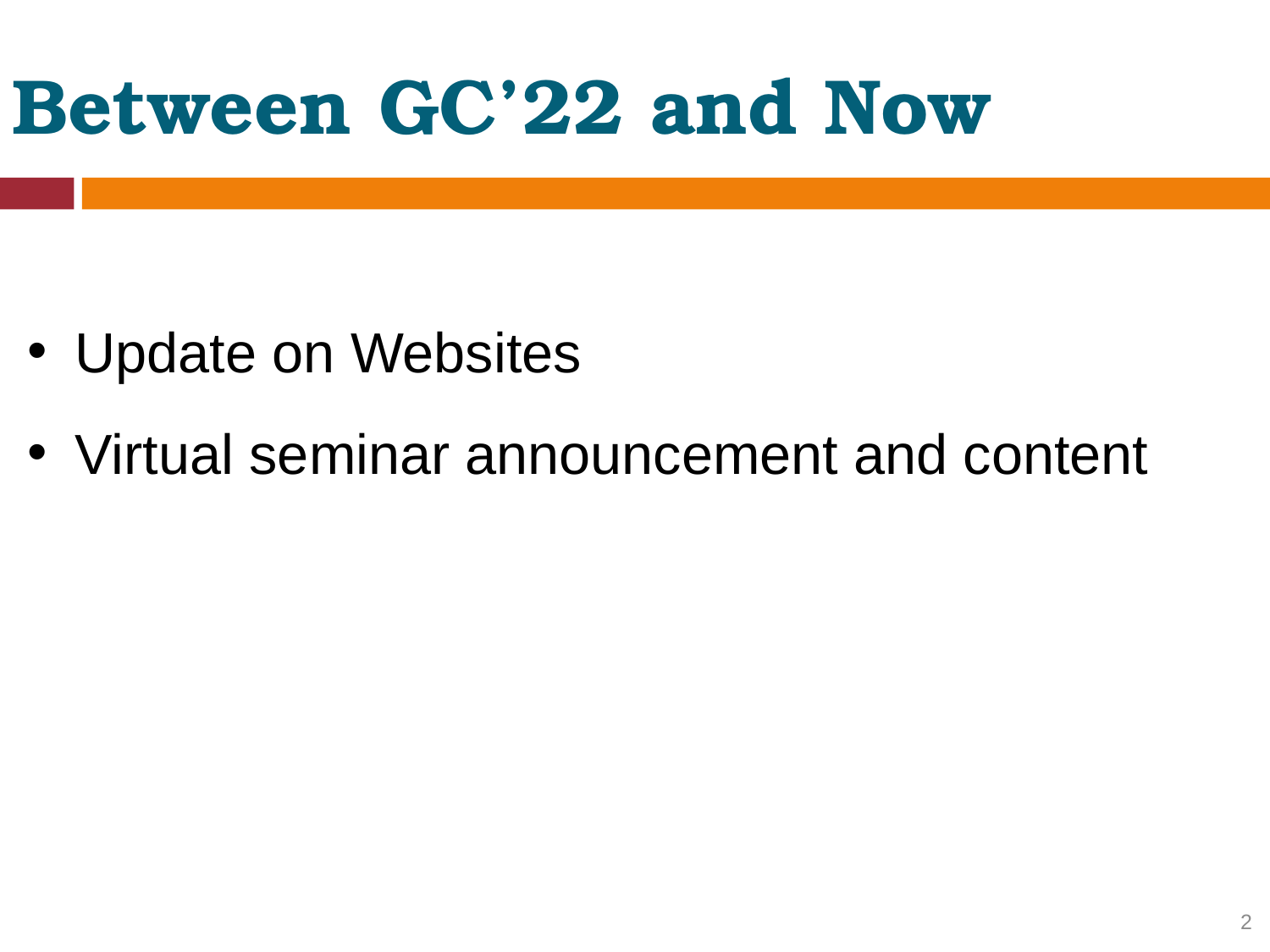

Between GC’22 and Now
Update on Websites
Virtual seminar announcement and content
2